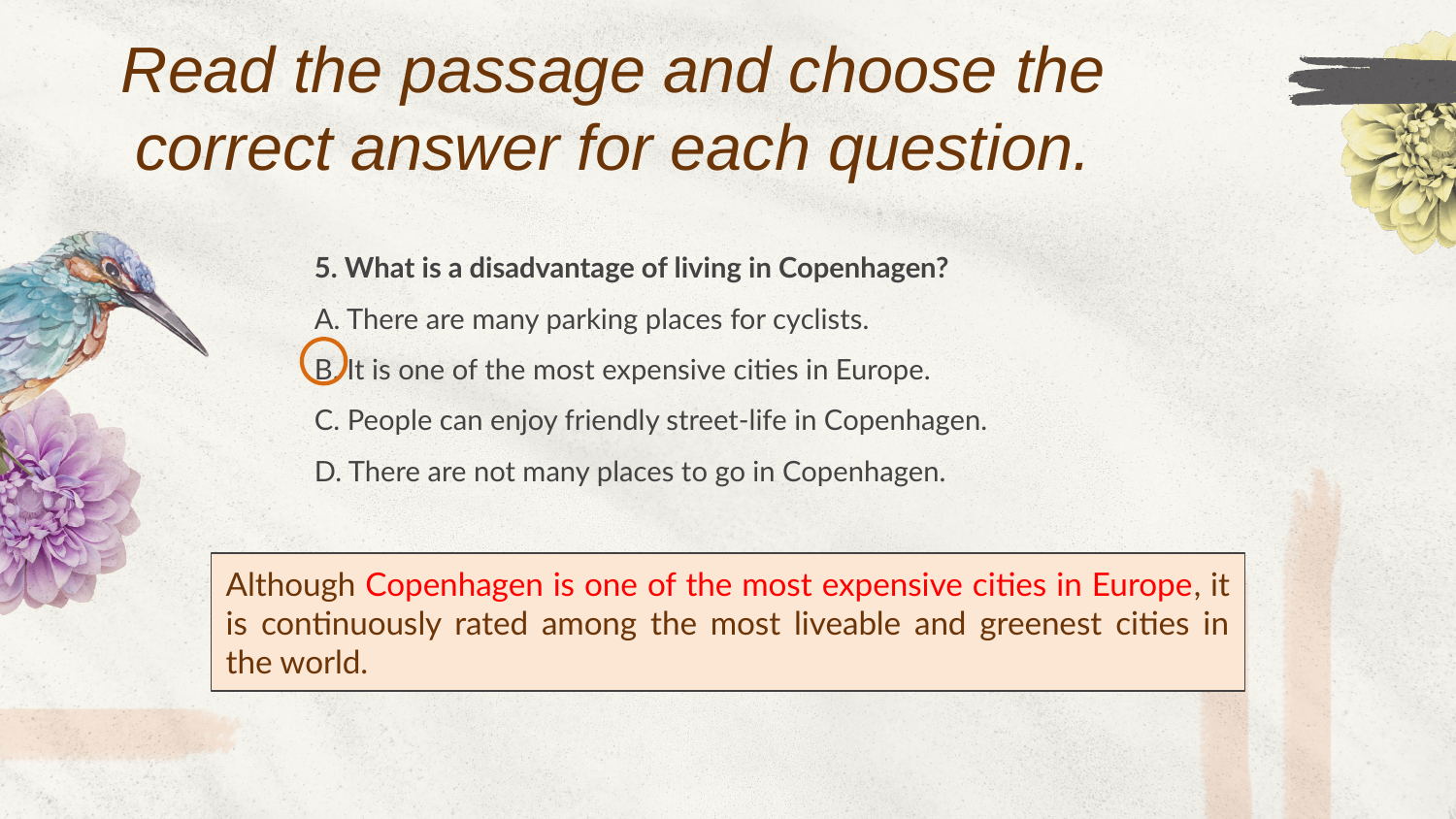

# Read the passage and choose the correct answer for each question.
5. What is a disadvantage of living in Copenhagen?
A. There are many parking places for cyclists.
B. It is one of the most expensive cities in Europe.
C. People can enjoy friendly street-life in Copenhagen.
D. There are not many places to go in Copenhagen.

Although Copenhagen is one of the most expensive cities in Europe, it is continuously rated among the most liveable and greenest cities in the world.